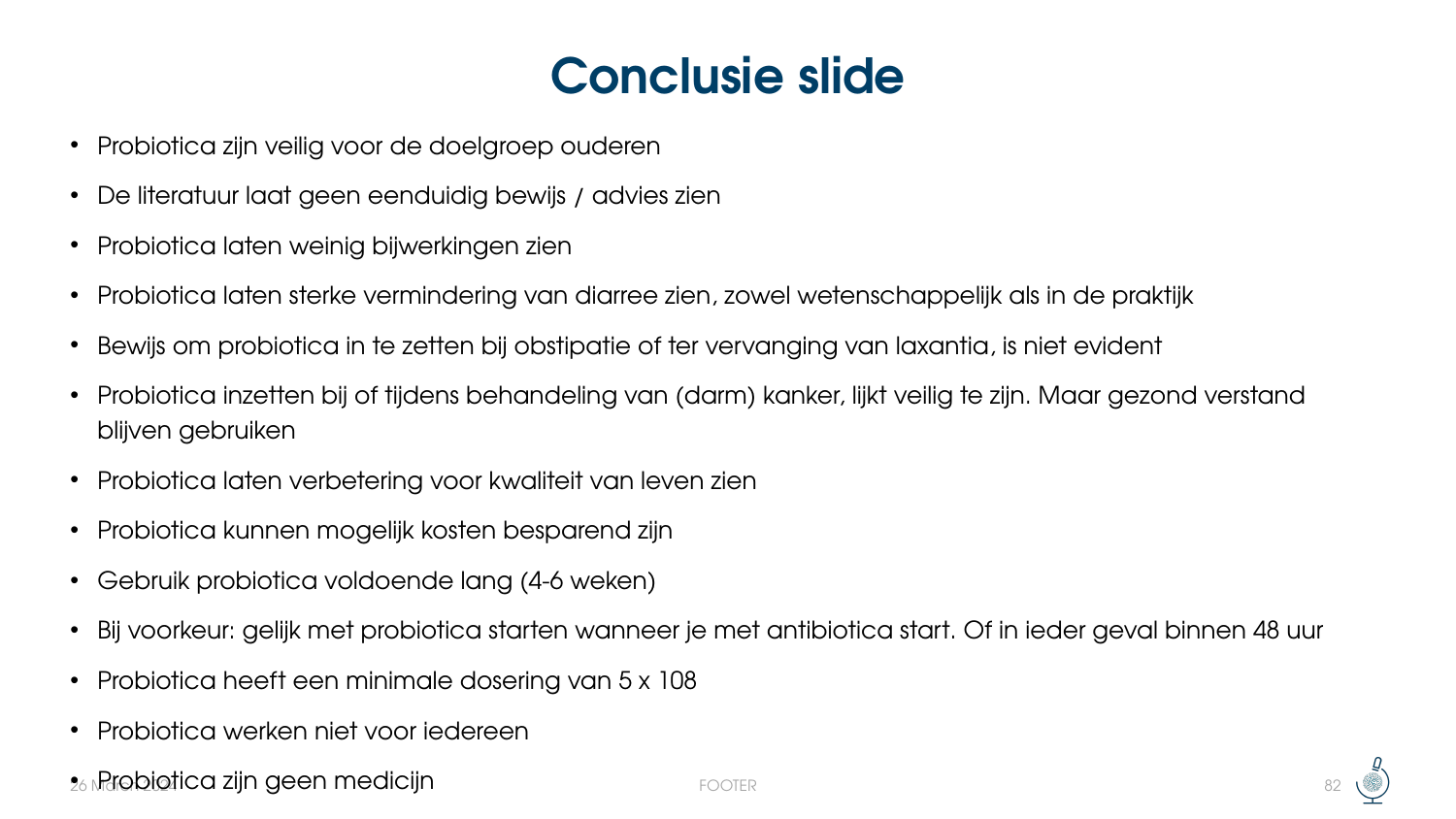

# Conclusie slide
Probiotica zijn veilig voor de doelgroep ouderen
De literatuur laat geen eenduidig bewijs / advies zien
Probiotica laten weinig bijwerkingen zien
Probiotica laten sterke vermindering van diarree zien, zowel wetenschappelijk als in de praktijk
Bewijs om probiotica in te zetten bij obstipatie of ter vervanging van laxantia, is niet evident
Probiotica inzetten bij of tijdens behandeling van (darm) kanker, lijkt veilig te zijn. Maar gezond verstand blijven gebruiken
Probiotica laten verbetering voor kwaliteit van leven zien
Probiotica kunnen mogelijk kosten besparend zijn
Gebruik probiotica voldoende lang (4-6 weken)
Bij voorkeur: gelijk met probiotica starten wanneer je met antibiotica start. Of in ieder geval binnen 48 uur
Probiotica heeft een minimale dosering van 5 x 108
Probiotica werken niet voor iedereen
Probiotica zijn geen medicijn
Belangrijk om kennis achter de stammen te achterhalen